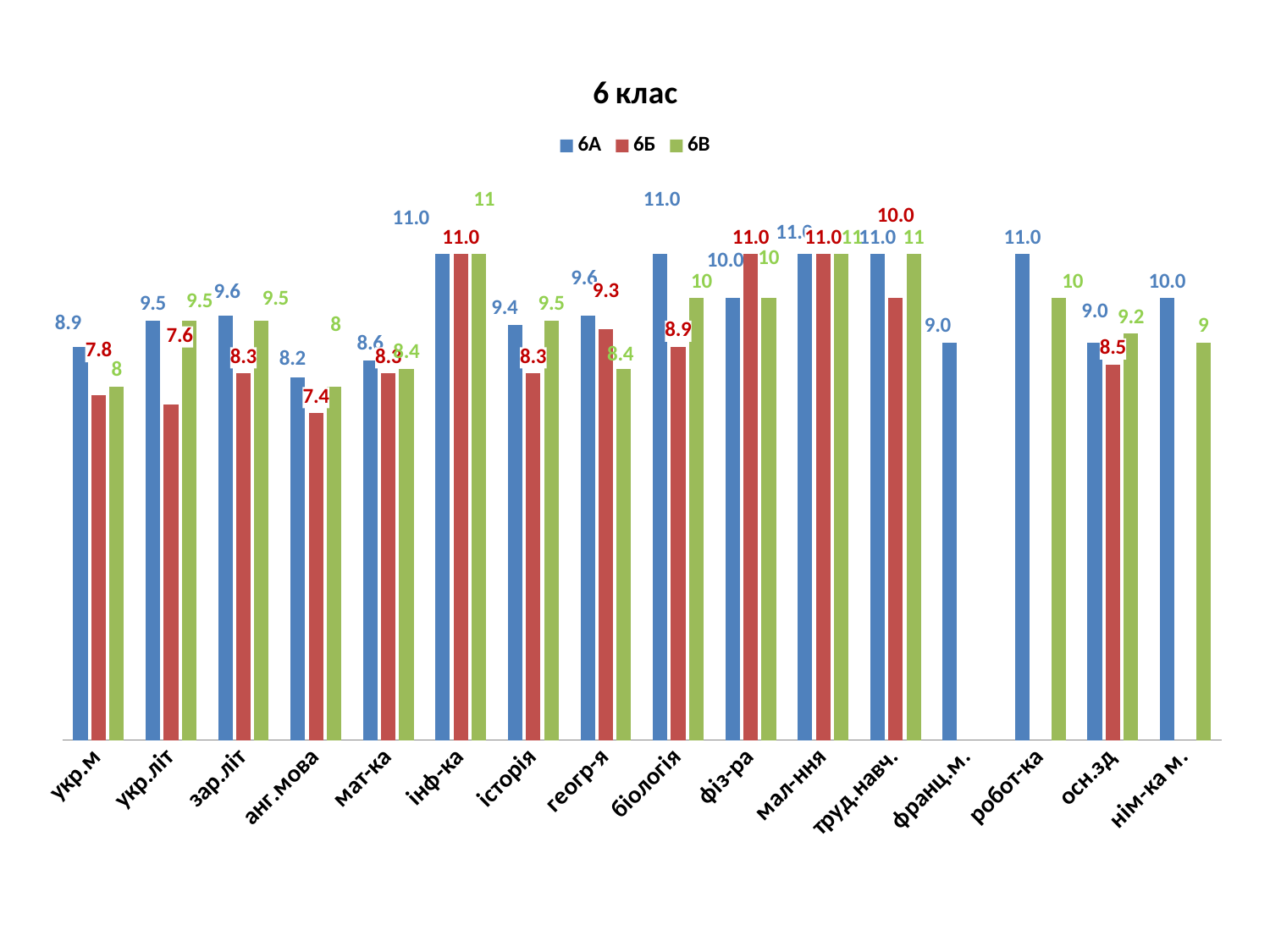

### Chart: 6 клас

| Category | 6А | 6Б | 6В |
|---|---|---|---|
| укр.м | 8.9 | 7.8 | 8.0 |
| укр.літ | 9.5 | 7.6 | 9.5 |
| зар.літ | 9.6 | 8.3 | 9.5 |
| анг.мова | 8.2 | 7.4 | 8.0 |
| мат-ка | 8.6 | 8.3 | 8.4 |
| інф-ка | 11.0 | 11.0 | 11.0 |
| історія | 9.4 | 8.3 | 9.5 |
| геогр-я | 9.6 | 9.3 | 8.4 |
| біологія | 11.0 | 8.9 | 10.0 |
| фіз-ра | 10.0 | 11.0 | 10.0 |
| мал-ння | 11.0 | 11.0 | 11.0 |
| труд.навч. | 11.0 | 10.0 | 11.0 |
| франц.м. | 9.0 | None | None |
| робот-ка | 11.0 | None | 10.0 |
| осн.зд | 9.0 | 8.5 | 9.2 |
| нім-ка м. | 10.0 | None | 9.0 |